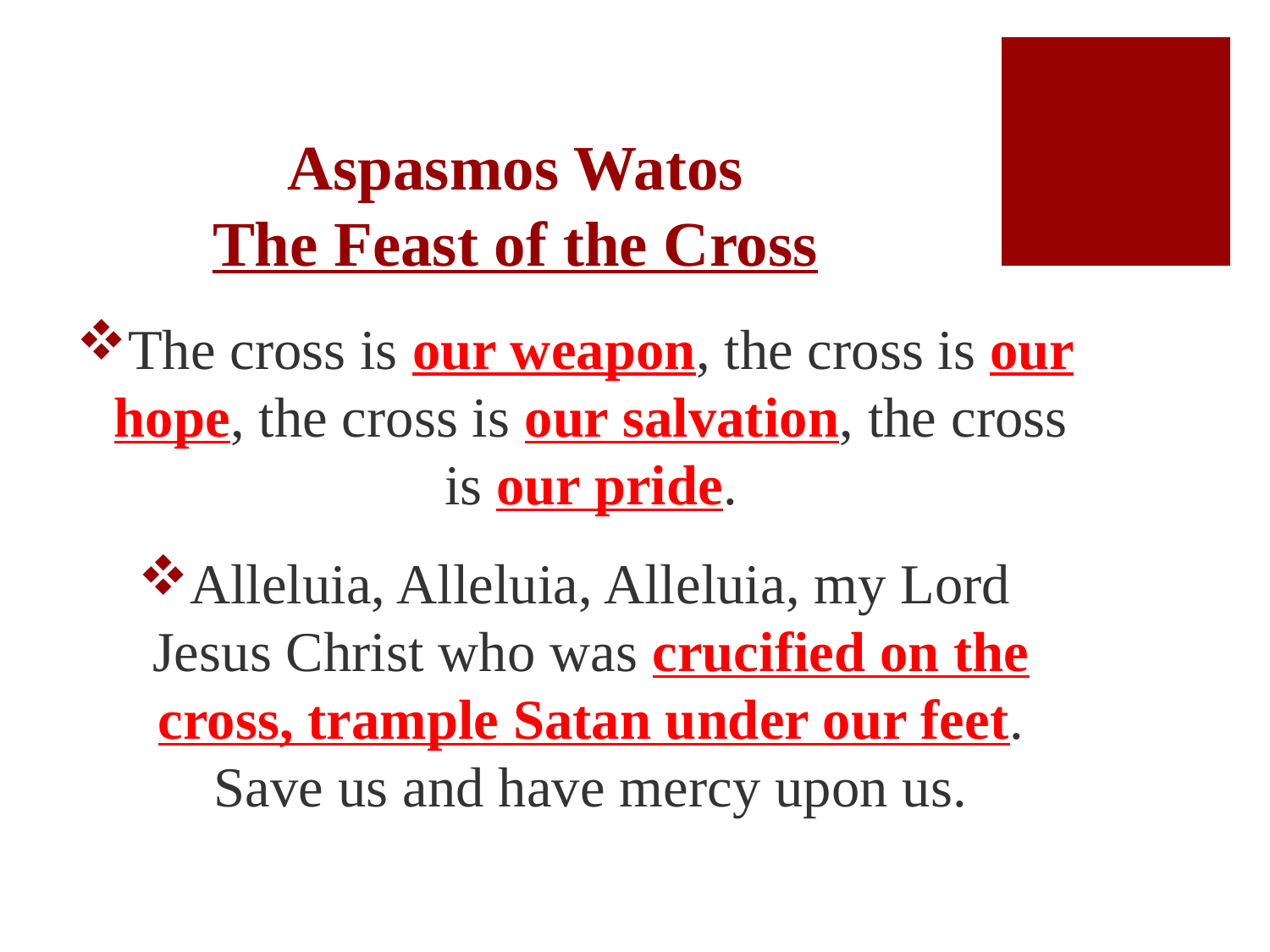

# Aspasmos Watos The Feast of the Cross
The cross is our weapon, the cross is our hope, the cross is our salvation, the cross is our pride.
Alleluia, Alleluia, Alleluia, my Lord Jesus Christ who was crucified on the cross, trample Satan under our feet. Save us and have mercy upon us.